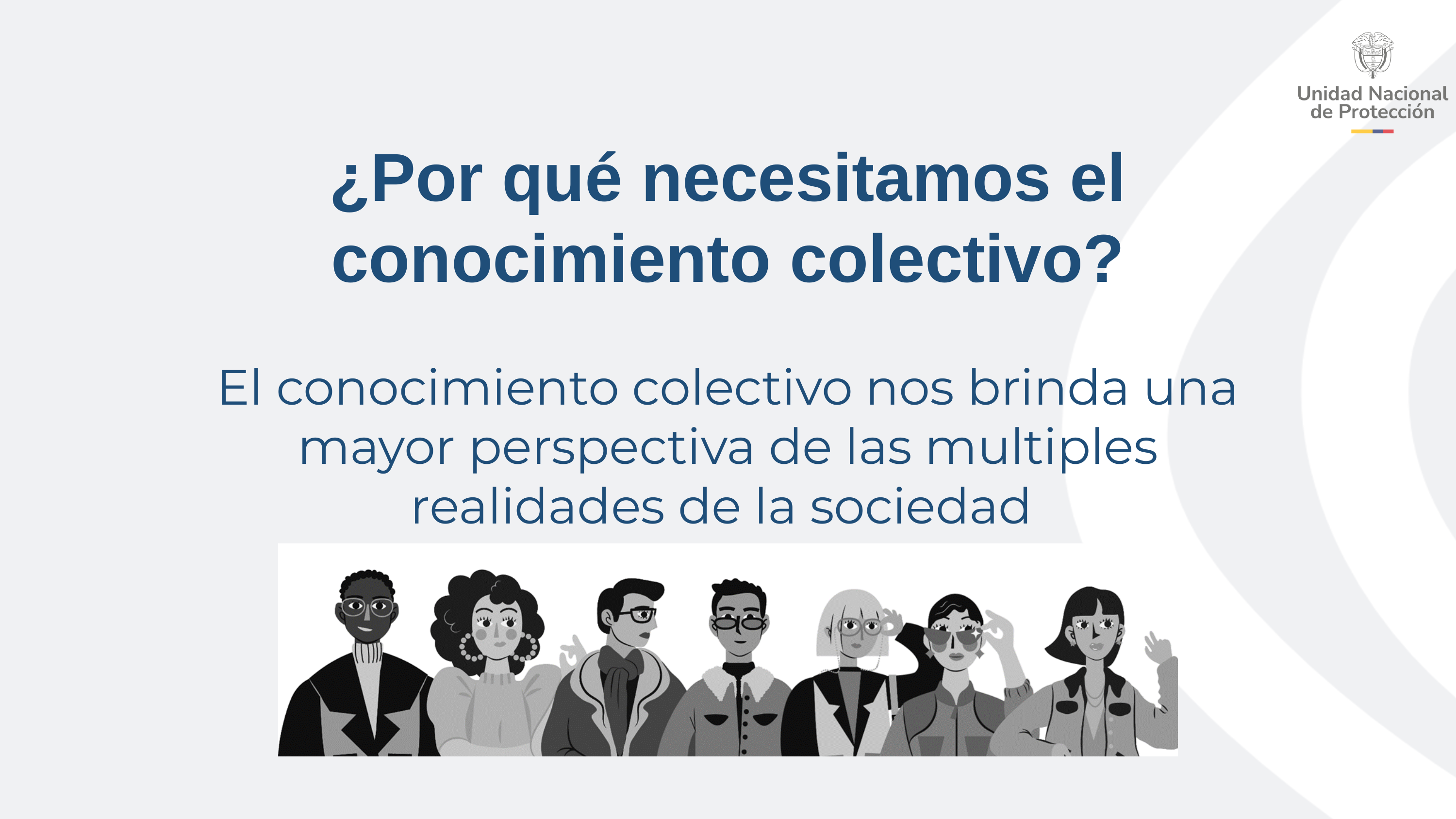

¿Por qué necesitamos el conocimiento colectivo?

El conocimiento colectivo nos brinda una mayor perspectiva de las multiples realidades de la sociedad

Diagnóstico
¿Como estamos? ¿Que pasa en el sector?